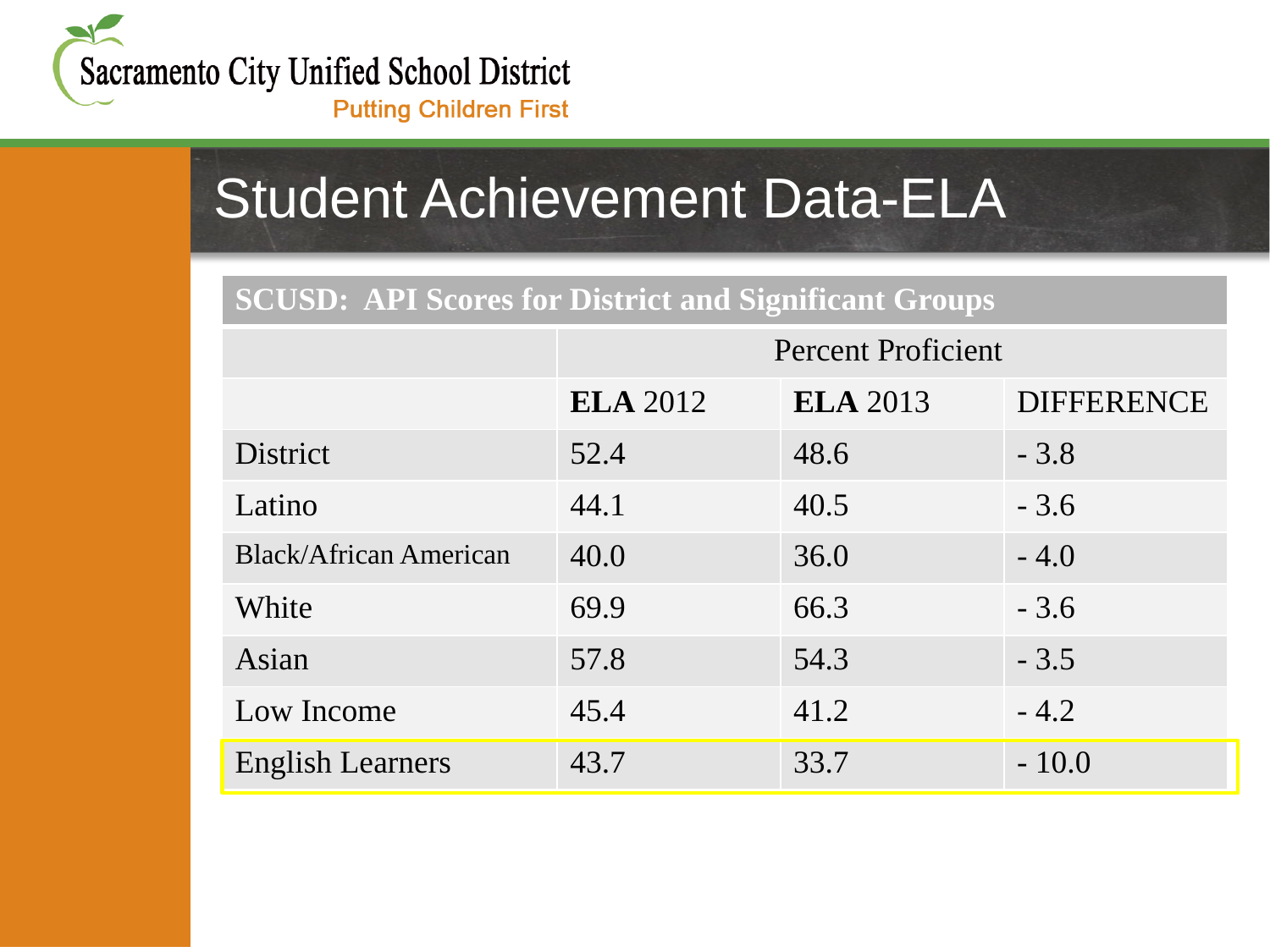

# Student Achievement Data-ELA
| SCUSD: API Scores for District and Significant Groups |  |  |  |
| --- | --- | --- | --- |
|  | Percent Proficient |  |  |
|  | ELA 2012 | ELA 2013 | DIFFERENCE |
| District | 52.4 | 48.6 | - 3.8 |
| Latino | 44.1 | 40.5 | - 3.6 |
| Black/African American | 40.0 | 36.0 | - 4.0 |
| White | 69.9 | 66.3 | - 3.6 |
| Asian | 57.8 | 54.3 | - 3.5 |
| Low Income | 45.4 | 41.2 | - 4.2 |
| English Learners | 43.7 | 33.7 | - 10.0 |